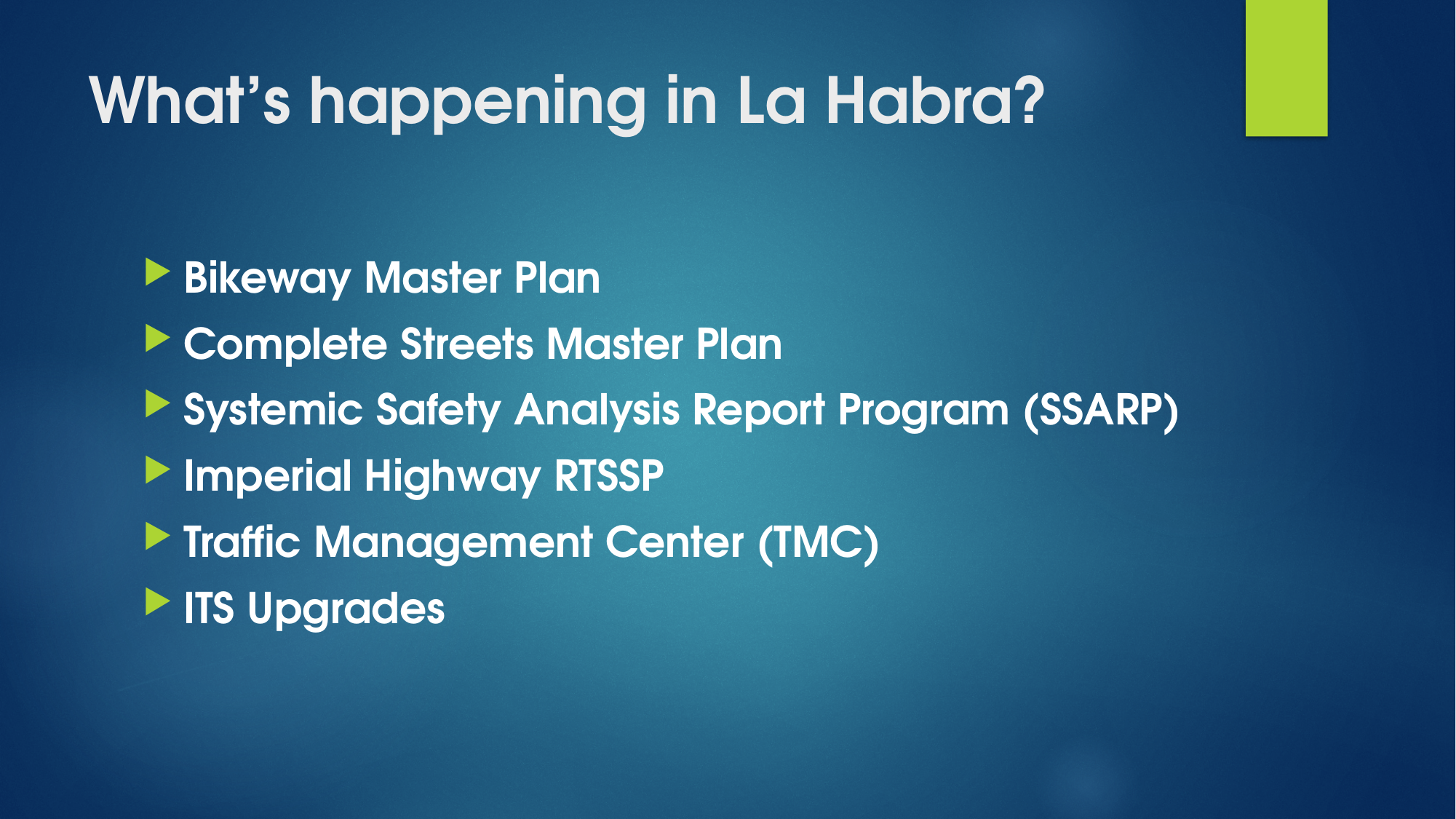

# What’s happening in La Habra?
Bikeway Master Plan
Complete Streets Master Plan
Systemic Safety Analysis Report Program (SSARP)
Imperial Highway RTSSP
Traffic Management Center (TMC)
ITS Upgrades